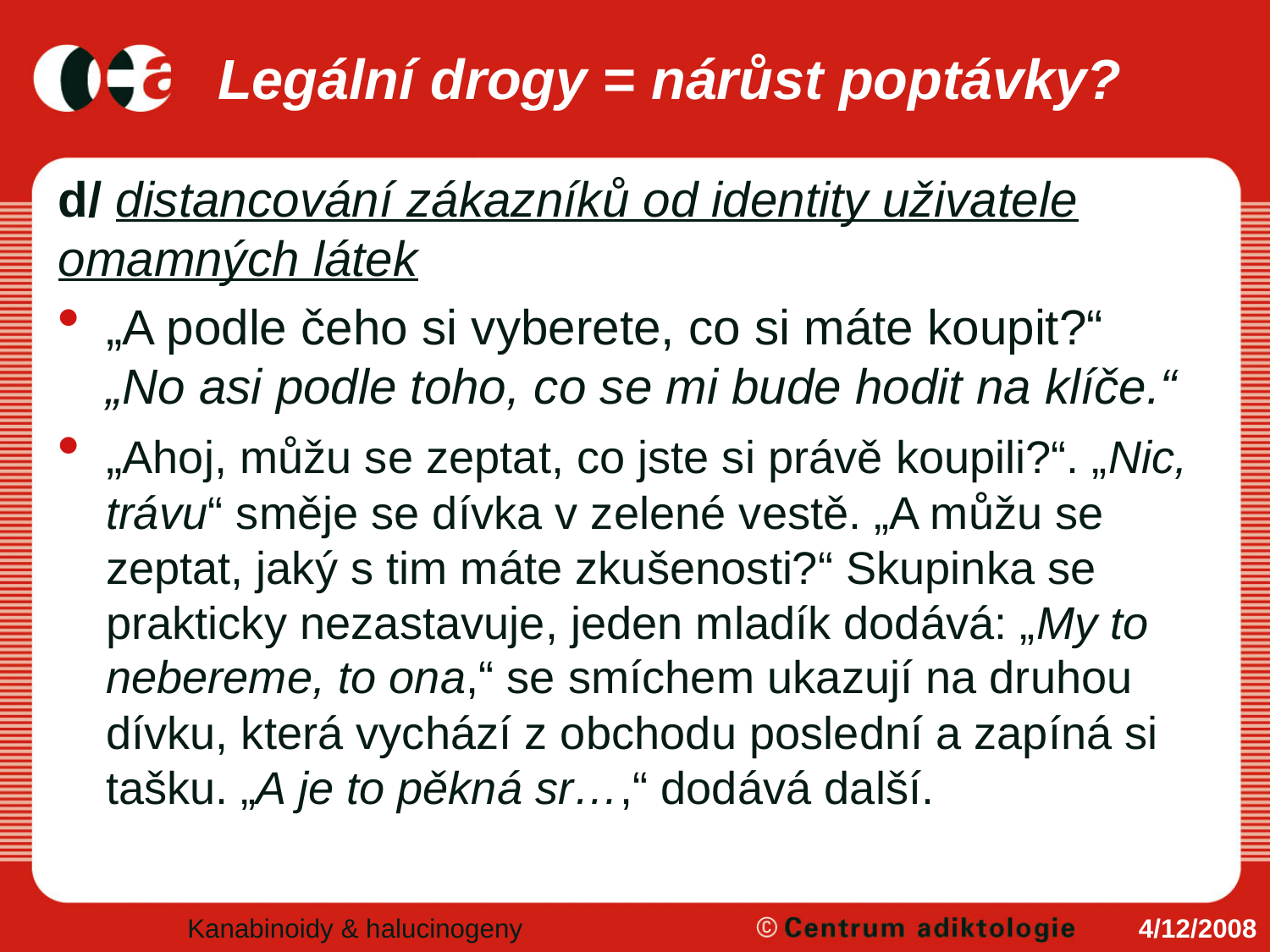

# Legální drogy = nárůst poptávky?
d/ distancování zákazníků od identity uživatele omamných látek
„A podle čeho si vyberete, co si máte koupit?“ „No asi podle toho, co se mi bude hodit na klíče.“
„Ahoj, můžu se zeptat, co jste si právě koupili?“. „Nic, trávu“ směje se dívka v zelené vestě. „A můžu se zeptat, jaký s tim máte zkušenosti?“ Skupinka se prakticky nezastavuje, jeden mladík dodává: „My to nebereme, to ona,“ se smíchem ukazují na druhou dívku, která vychází z obchodu poslední a zapíná si tašku. „A je to pěkná sr…,“ dodává další.
Kanabinoidy & halucinogeny
4/12/2008